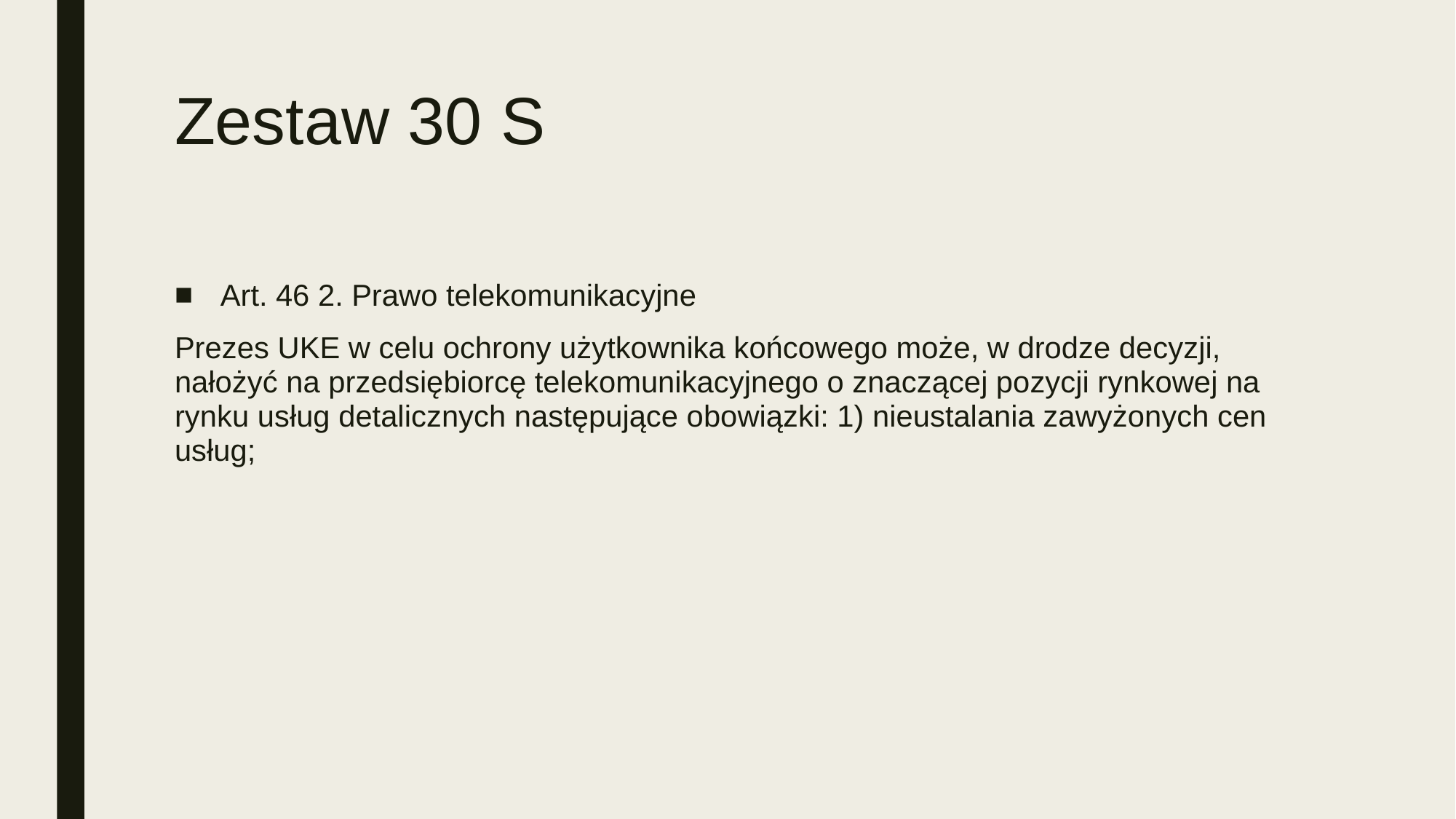

# Zestaw 30 S
Art. 46 2. Prawo telekomunikacyjne
Prezes UKE w celu ochrony użytkownika końcowego może, w drodze decyzji, nałożyć na przedsiębiorcę telekomunikacyjnego o znaczącej pozycji rynkowej na rynku usług detalicznych następujące obowiązki: 1) nieustalania zawyżonych cen usług;